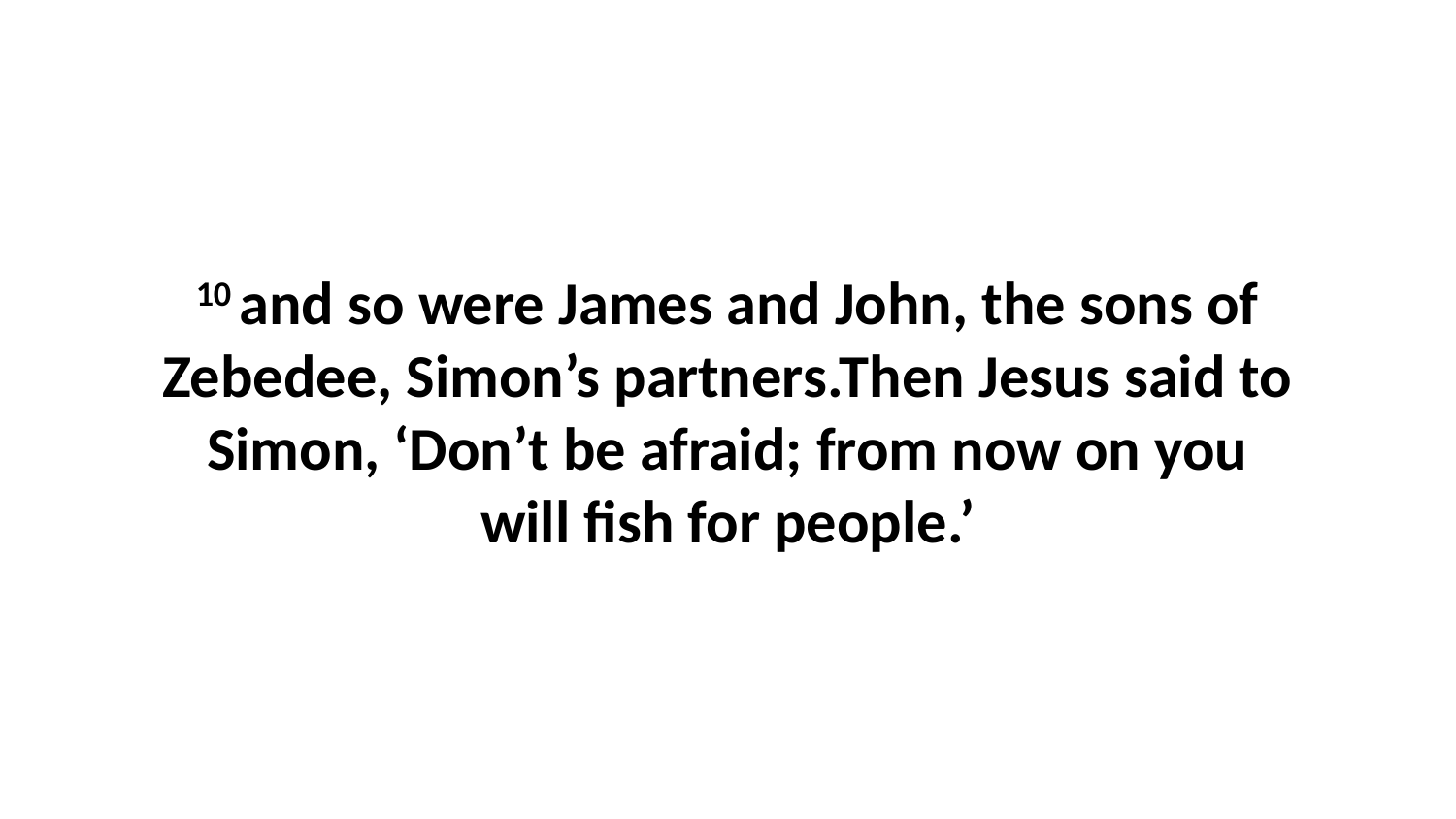

10 and so were James and John, the sons of Zebedee, Simon’s partners.Then Jesus said to Simon, ‘Don’t be afraid; from now on you will fish for people.’